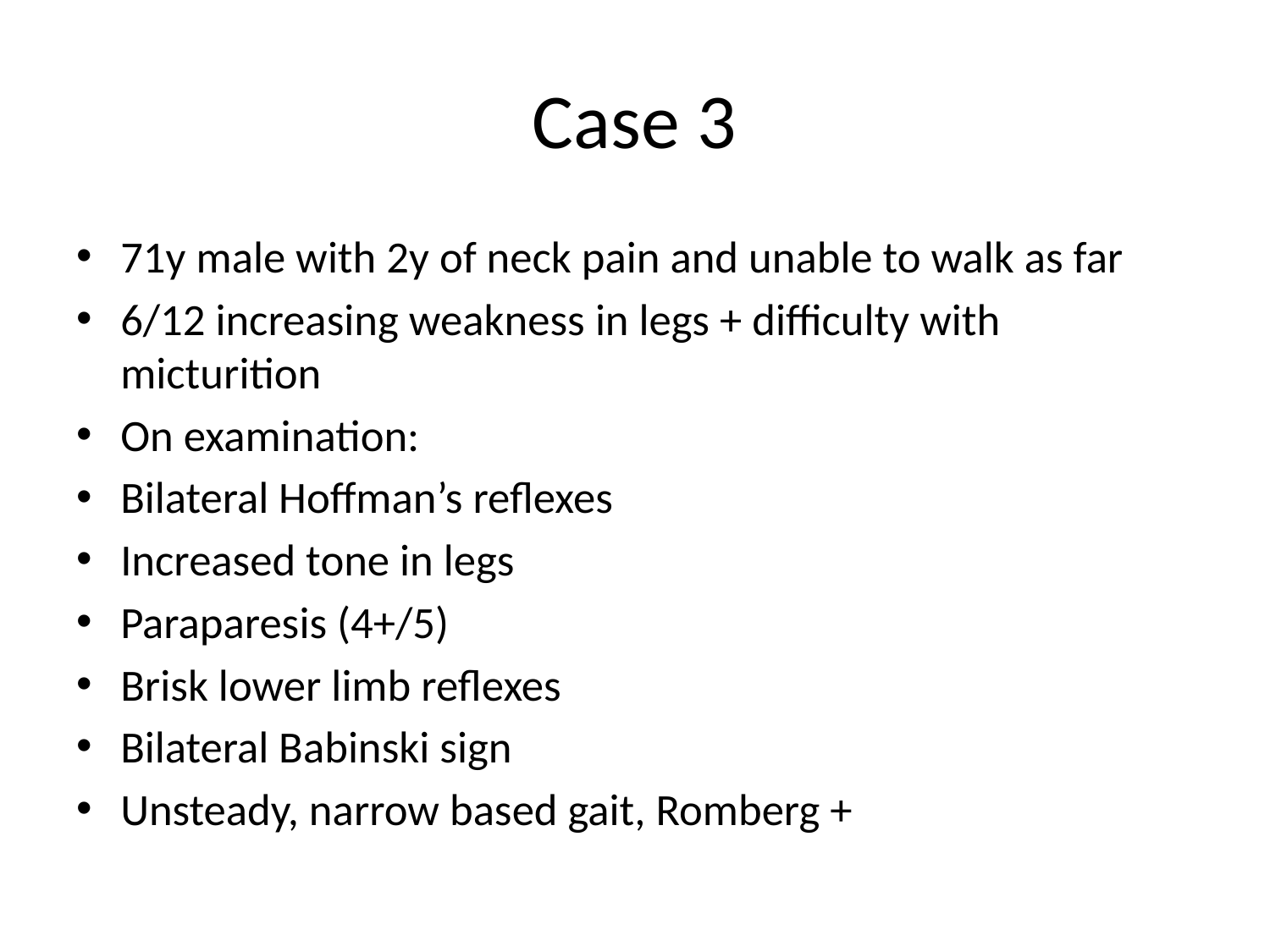

# Case 3
71y male with 2y of neck pain and unable to walk as far
6/12 increasing weakness in legs + difficulty with micturition
On examination:
Bilateral Hoffman’s reflexes
Increased tone in legs
Paraparesis (4+/5)
Brisk lower limb reflexes
Bilateral Babinski sign
Unsteady, narrow based gait, Romberg +